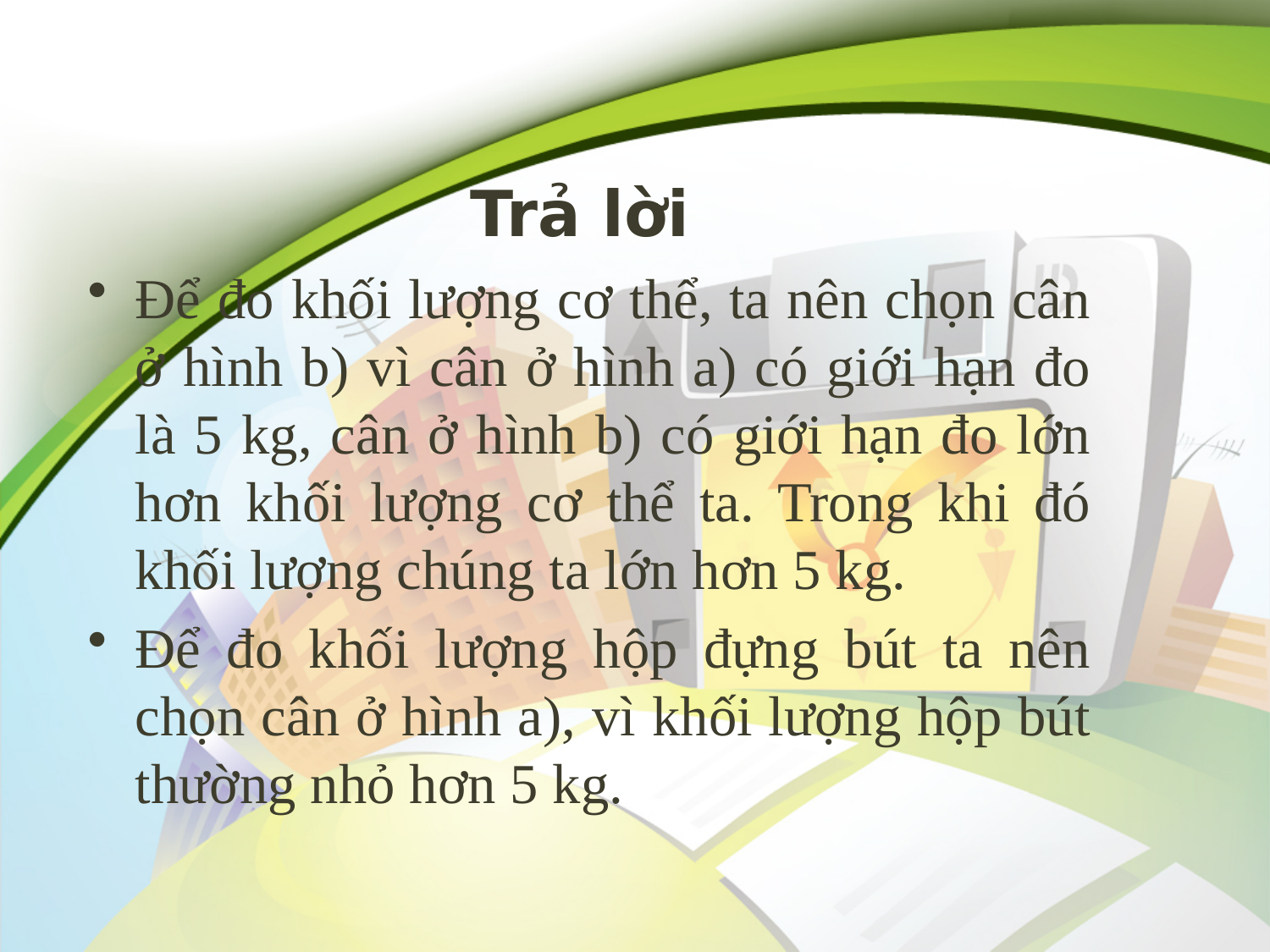

# Trả lời
Để đo khối lượng cơ thể, ta nên chọn cân ở hình b) vì cân ở hình a) có giới hạn đo là 5 kg, cân ở hình b) có giới hạn đo lớn hơn khối lượng cơ thể ta. Trong khi đó khối lượng chúng ta lớn hơn 5 kg.
Để đo khối lượng hộp đựng bút ta nên chọn cân ở hình a), vì khối lượng hộp bút thường nhỏ hơn 5 kg.